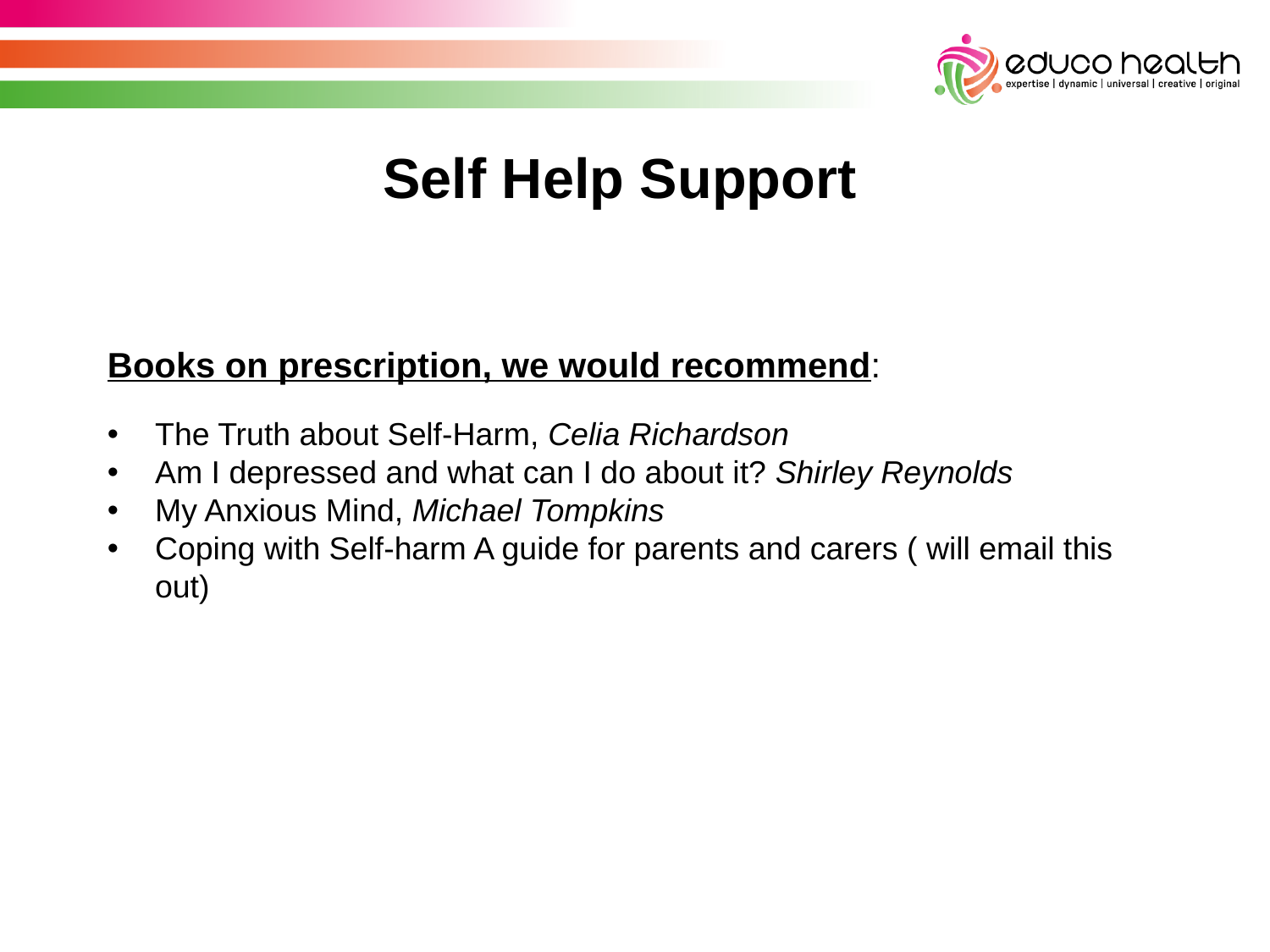

Self Help Support

Books on prescription, we would recommend:

The Truth about Self-Harm, Celia Richardson
Am I depressed and what can I do about it? Shirley Reynolds
My Anxious Mind, Michael Tompkins
Coping with Self-harm A guide for parents and carers ( will email this out)